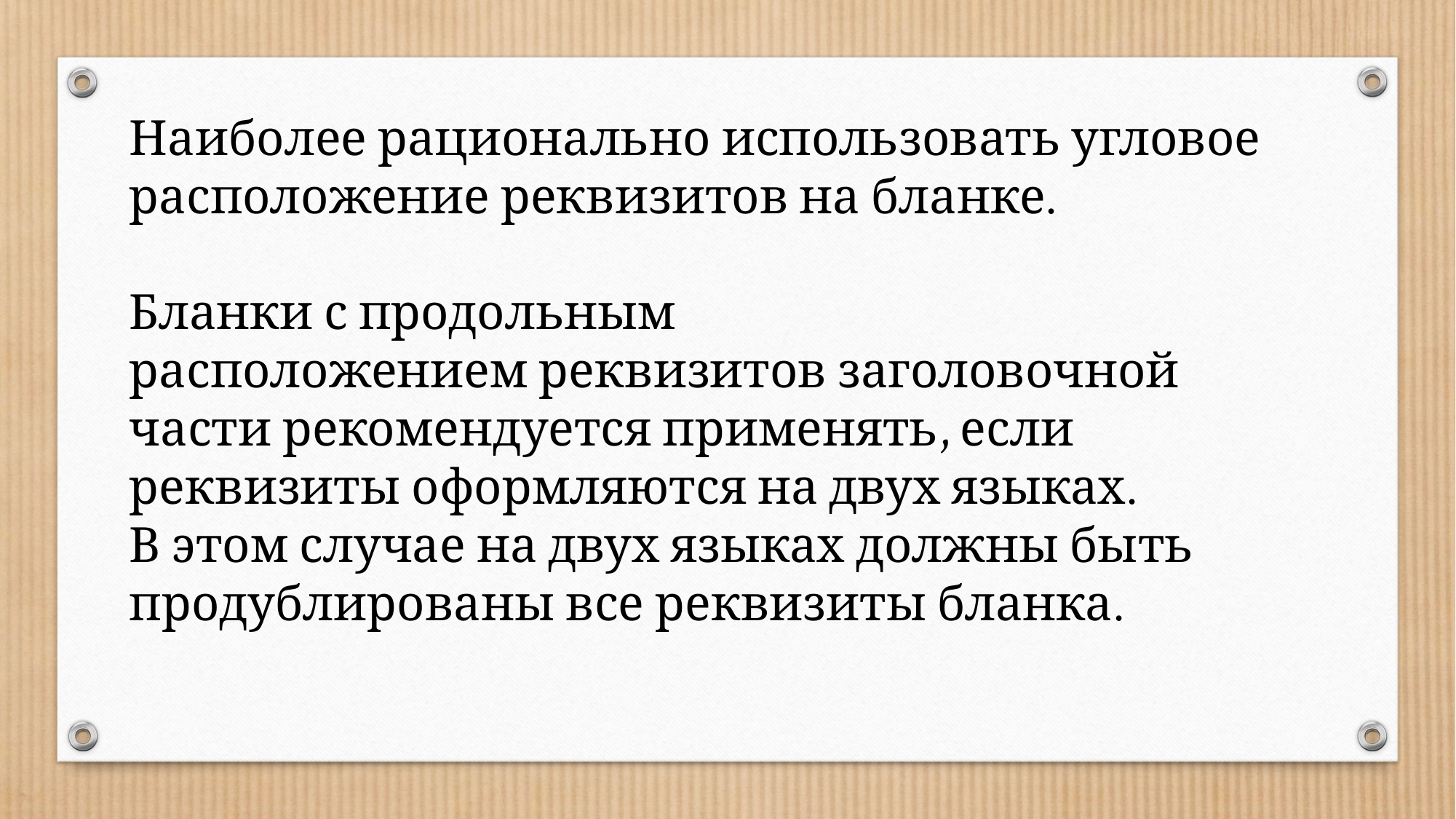

Наиболее рационально использовать угловое расположение реквизитов на бланке.

Бланки с продольным
расположением реквизитов заголовочной части рекомендуется применять, если реквизиты оформляются на двух языках.
В этом случае на двух языках должны быть продублированы все реквизиты бланка.